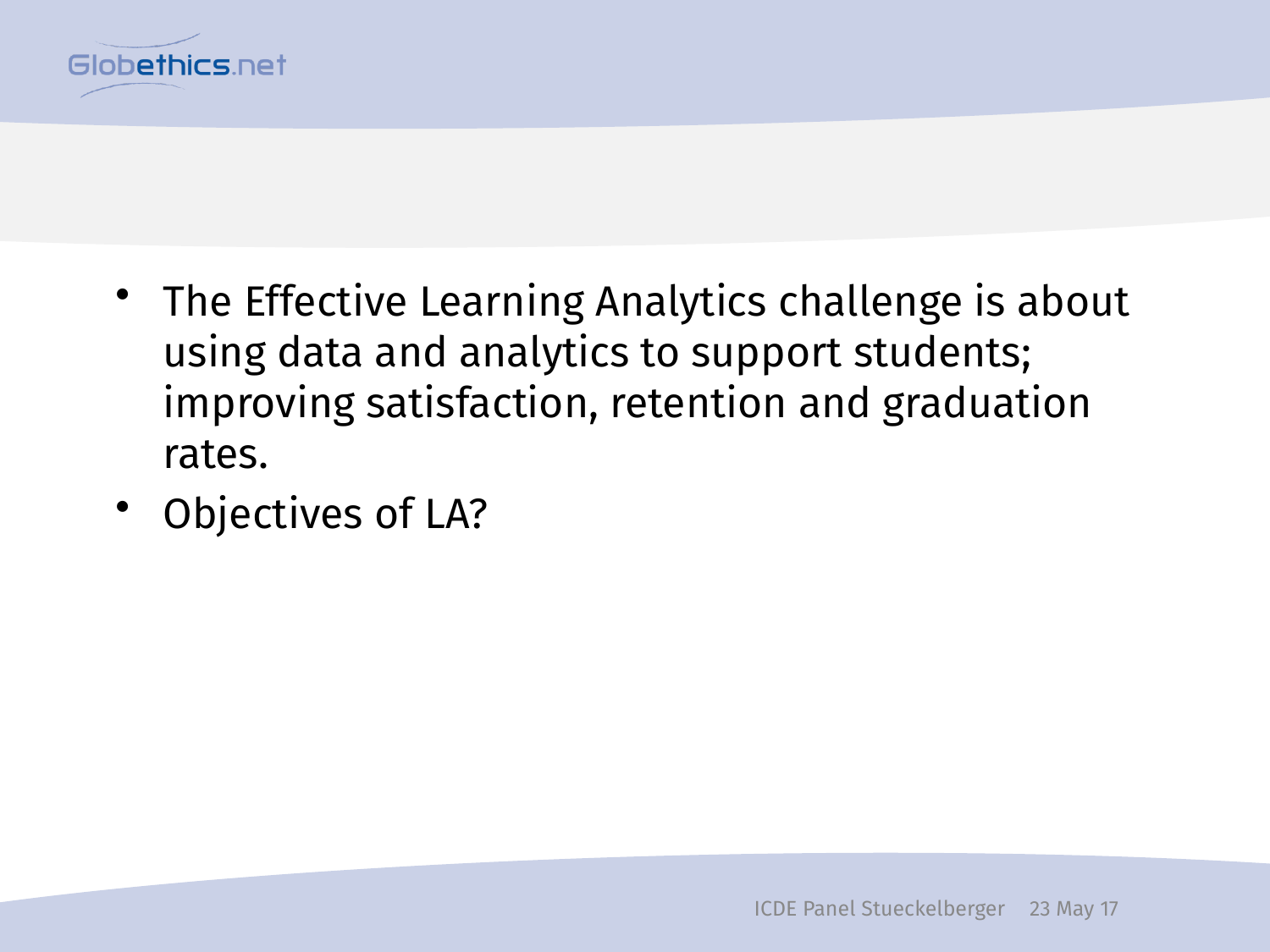

#
The Effective Learning Analytics challenge is about using data and analytics to support students; improving satisfaction, retention and graduation rates.
Objectives of LA?
ICDE Panel Stueckelberger
23 May 17
10